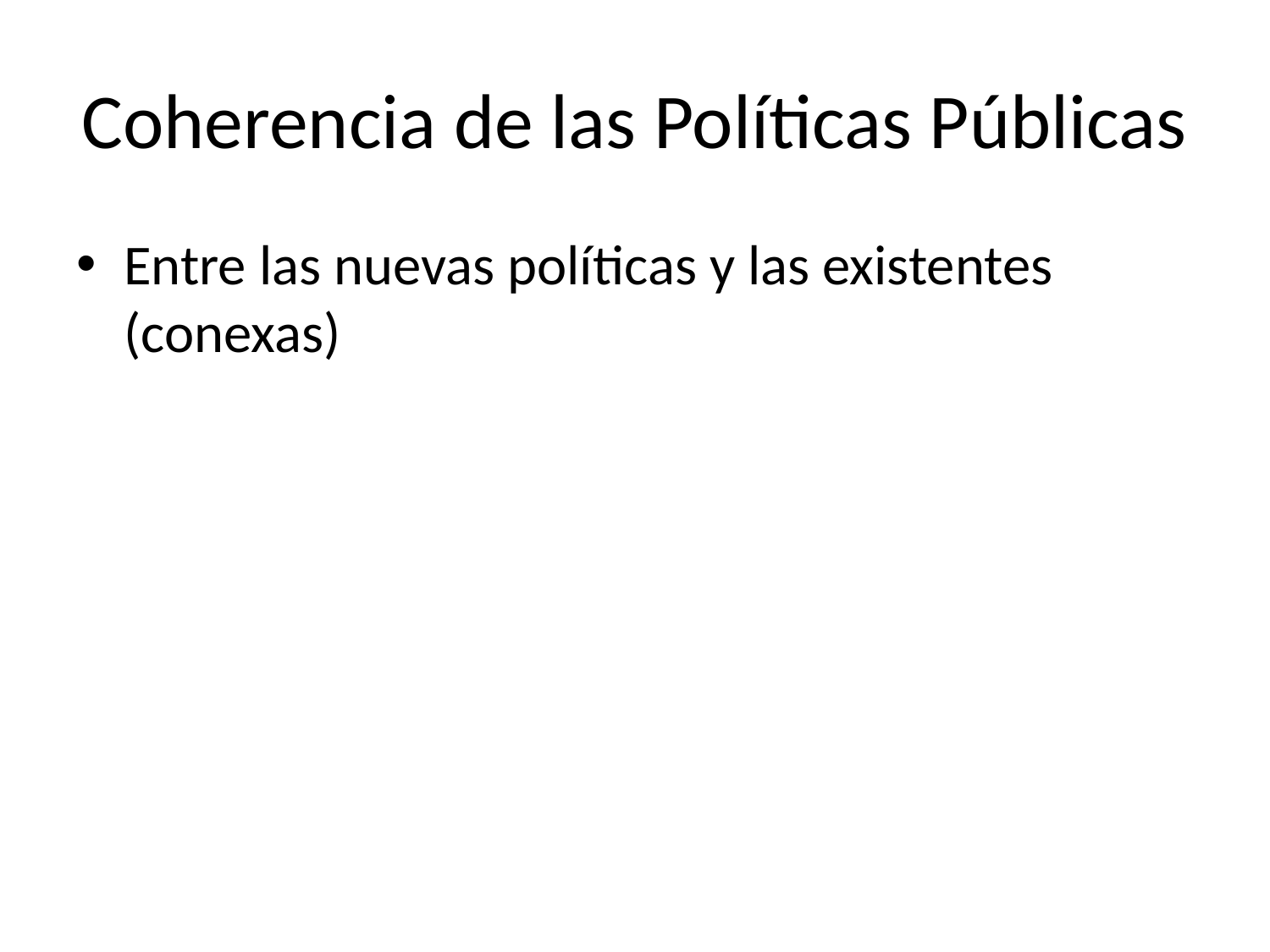

# Coherencia de las Políticas Públicas
Entre las nuevas políticas y las existentes (conexas)